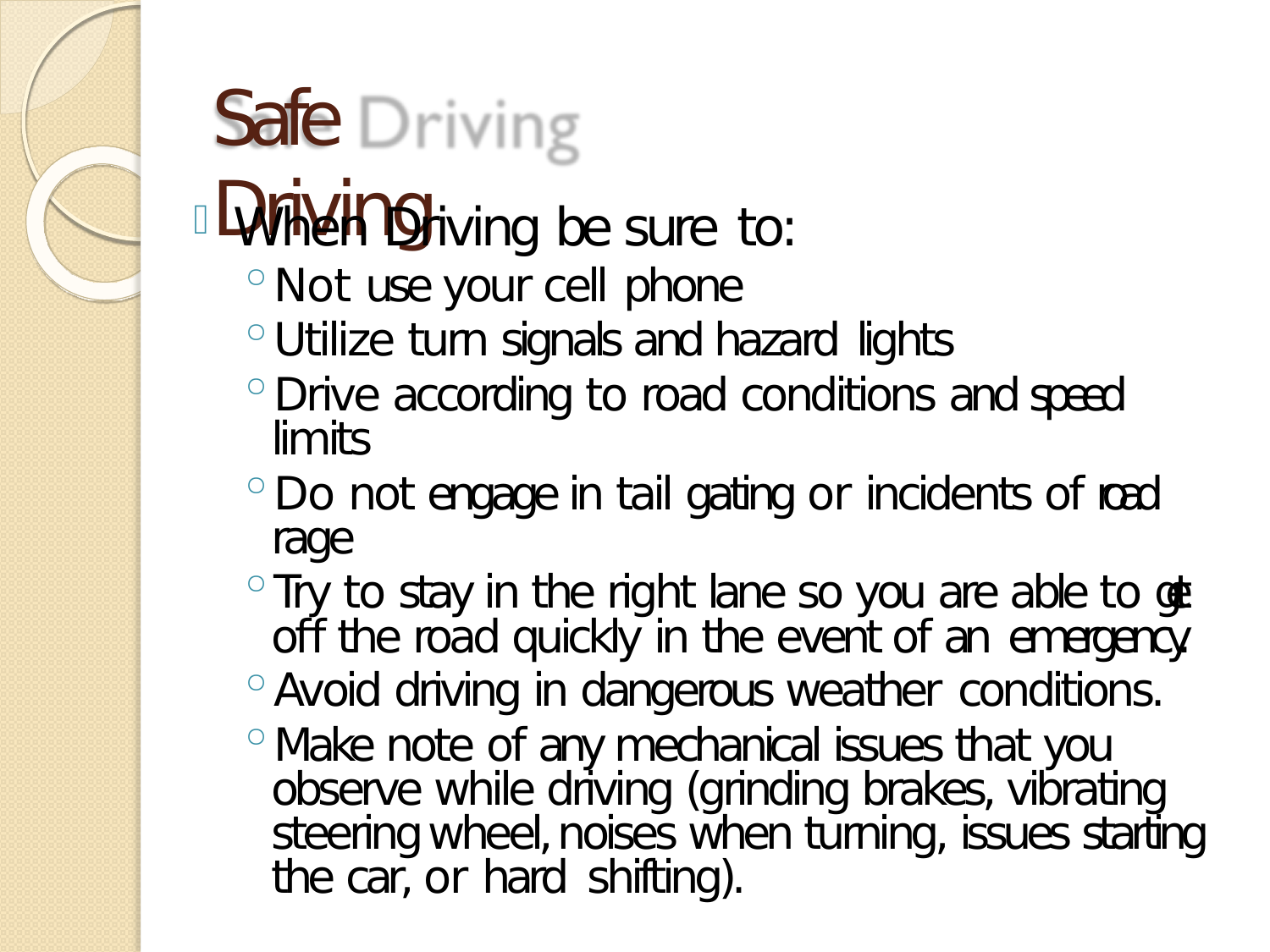

# Safe Driving
When Driving be sure to:
Not use your cell phone
Utilize turn signals and hazard lights
Drive according to road conditions and speed  limits
Do not engage in tail gating or incidents of road  rage
Try to stay in the right lane so you are able to get  off the road quickly in the event of an emergency.
Avoid driving in dangerous weather conditions.
Make note of any mechanical issues that you  observe while driving (grinding brakes, vibrating  steering wheel, noises when turning, issues starting  the car, or hard shifting).